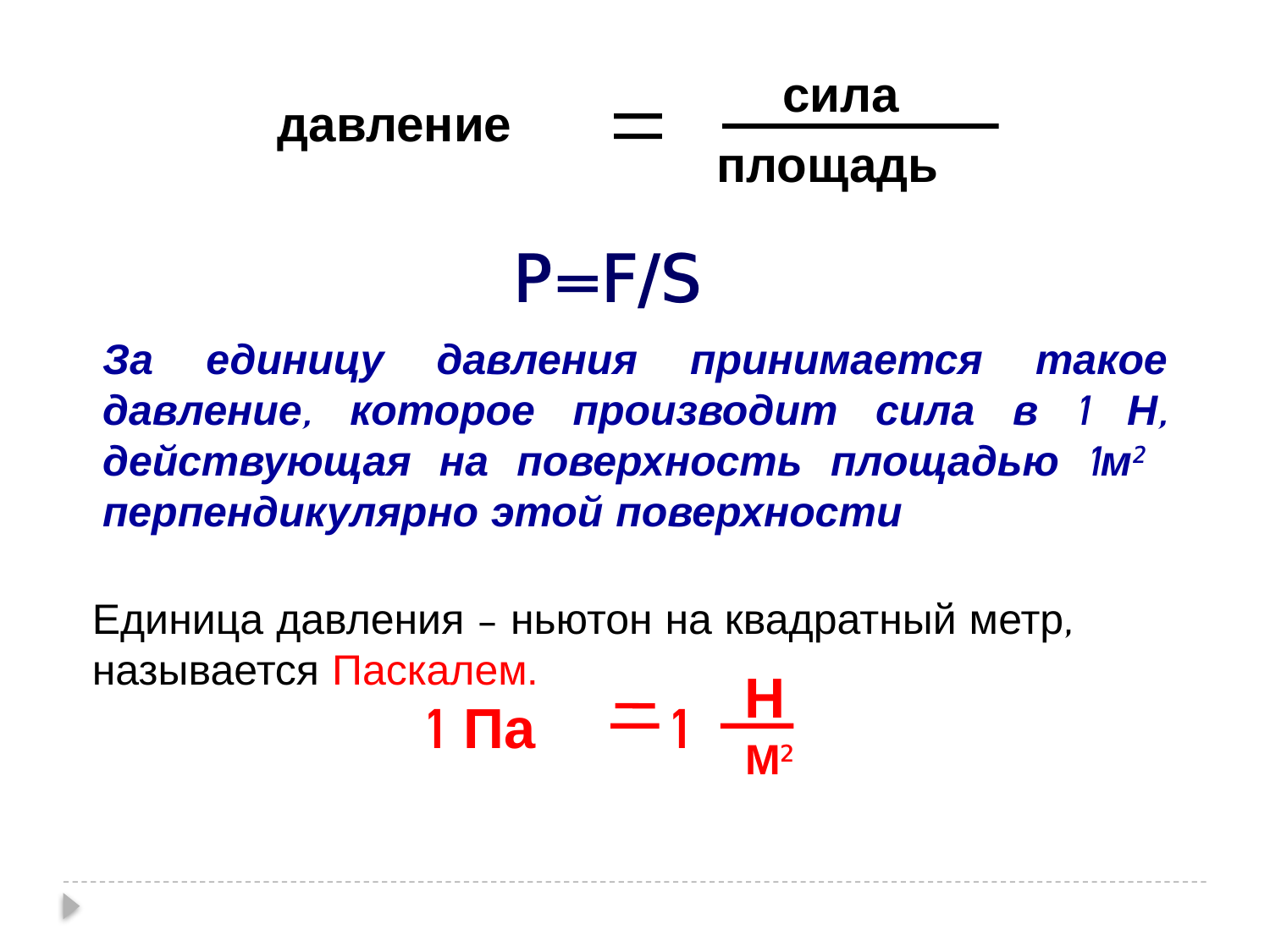

сила
давление

площадь

P=F/S
За единицу давления принимается такое давление, которое производит сила в 1 Н, действующая на поверхность площадью 1м2  перпендикулярно этой поверхности
Единица давления – ньютон на квадратный метр, называется Паскалем.
Н
1 Па
1

М2